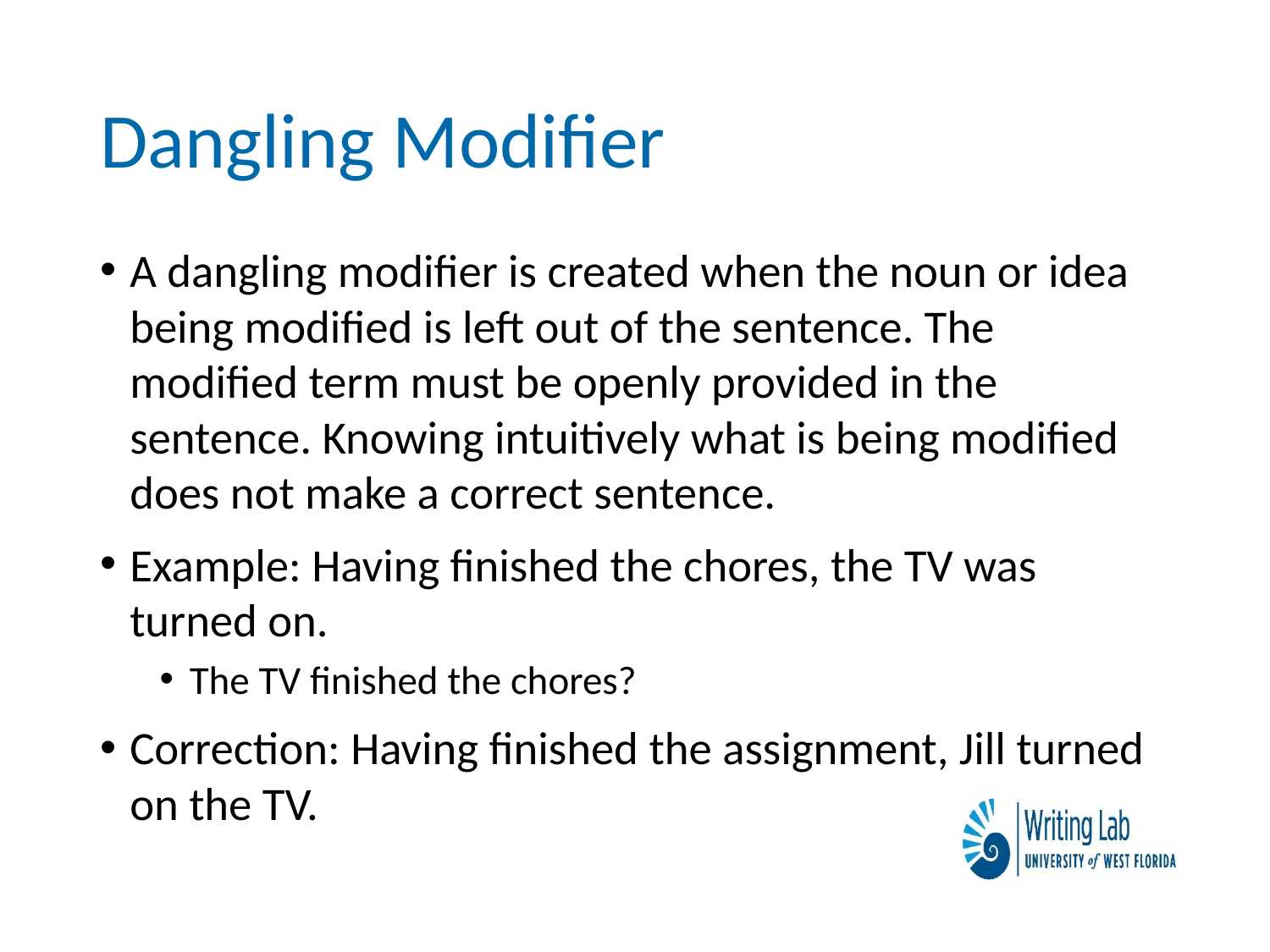

# Dangling Modifier
A dangling modifier is created when the noun or idea being modified is left out of the sentence. The modified term must be openly provided in the sentence. Knowing intuitively what is being modified does not make a correct sentence.
Example: Having finished the chores, the TV was turned on.
The TV finished the chores?
Correction: Having finished the assignment, Jill turned on the TV.